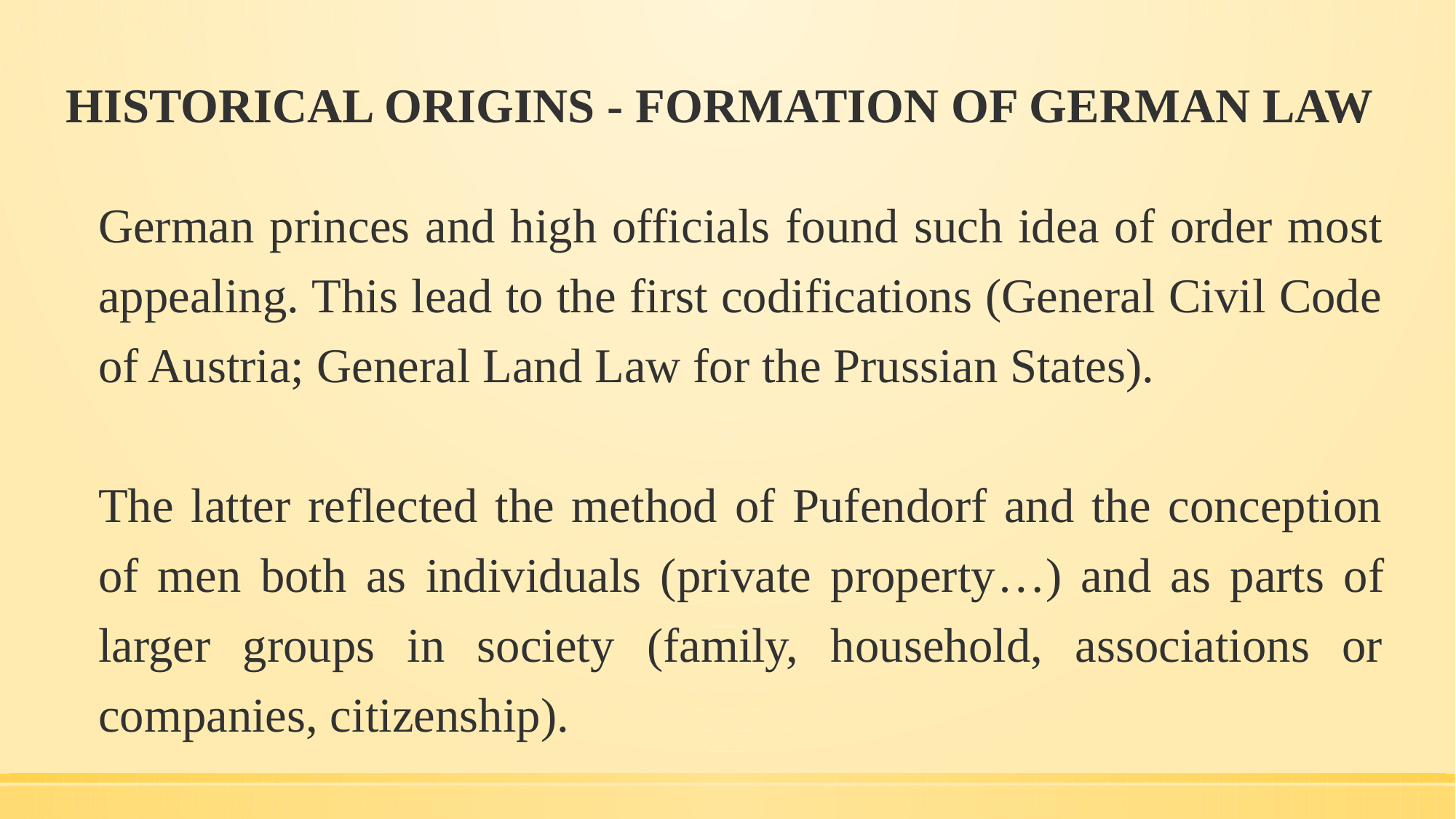

# HISTORICAL ORIGINS - FORMATION OF GERMAN LAW
German princes and high officials found such idea of order most appealing. This lead to the first codifications (General Civil Code of Austria; General Land Law for the Prussian States).

The latter reflected the method of Pufendorf and the conception of men both as individuals (private property…) and as parts of larger groups in society (family, household, associations or companies, citizenship).